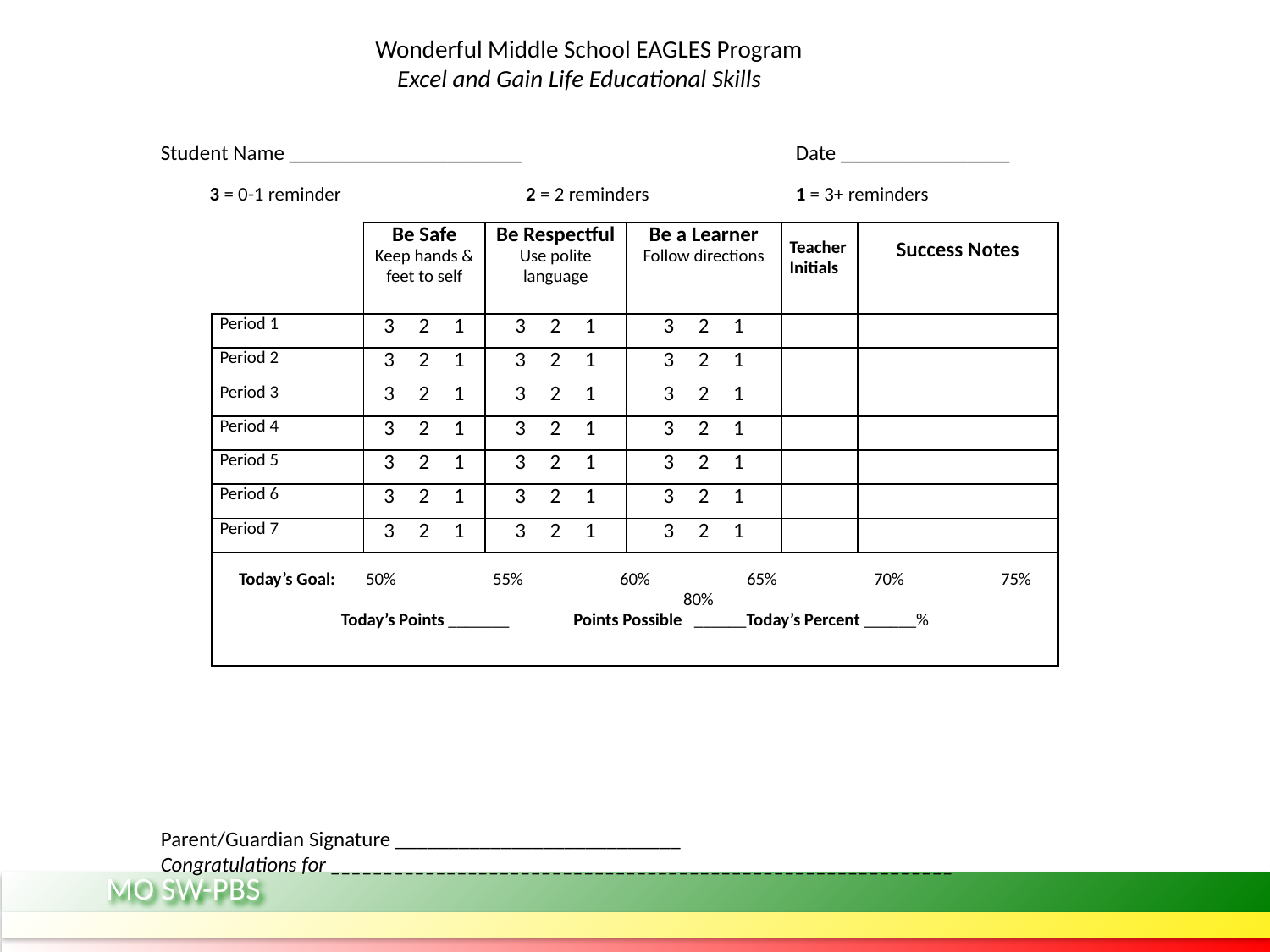

Wonderful Middle School EAGLES Program
                                           Excel and Gain Life Educational Skills

Student Name ______________________			Date ________________

           3 = 0-1 reminder	                         2 = 2 reminders		1 = 3+ reminders

Parent/Guardian Signature ___________________________
Congratulations for ___________________________________________________________

|  | Be Safe Keep hands & feet to self | Be Respectful Use polite language | Be a Learner Follow directions | Teacher Initials | Success Notes |
| --- | --- | --- | --- | --- | --- |
| Period 1 | 3 2 1 | 3 2 1 | 3 2 1 |  |  |
| Period 2 | 3 2 1 | 3 2 1 | 3 2 1 |  |  |
| Period 3 | 3 2 1 | 3 2 1 | 3 2 1 |  |  |
| Period 4 | 3 2 1 | 3 2 1 | 3 2 1 |  |  |
| Period 5 | 3 2 1 | 3 2 1 | 3 2 1 |  |  |
| Period 6 | 3 2 1 | 3 2 1 | 3 2 1 |  |  |
| Period 7 | 3 2 1 | 3 2 1 | 3 2 1 |  |  |
| Today’s Goal: 50% 55% 60% 65% 70% 75% 80% Today’s Points \_\_\_\_\_\_\_ Points Possible \_\_\_\_\_\_Today’s Percent \_\_\_\_\_\_% |  |  |  |  |  |